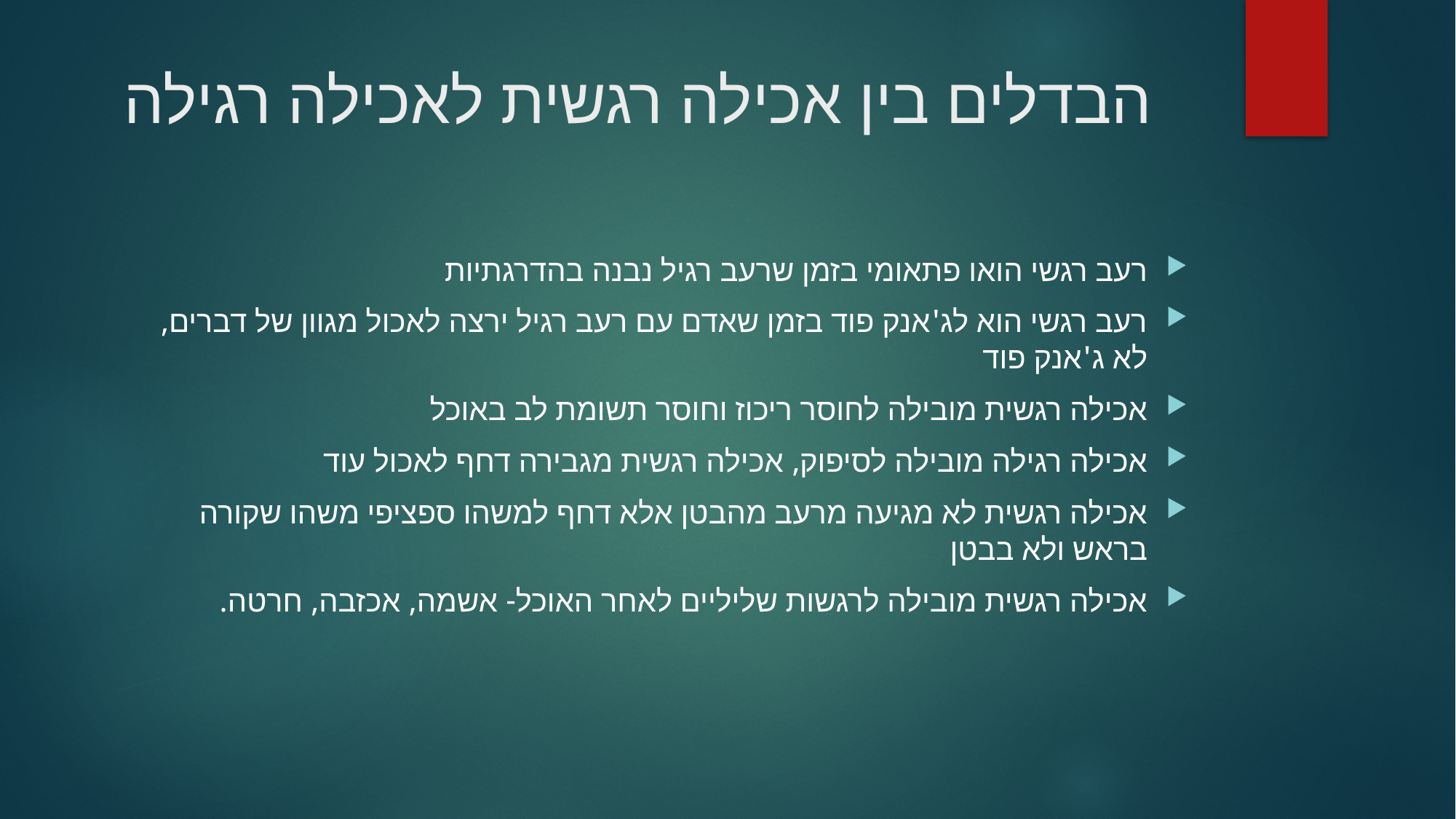

# הבדלים בין אכילה רגשית לאכילה רגילה
רעב רגשי הואו פתאומי בזמן שרעב רגיל נבנה בהדרגתיות
רעב רגשי הוא לג'אנק פוד בזמן שאדם עם רעב רגיל ירצה לאכול מגוון של דברים, לא ג'אנק פוד
אכילה רגשית מובילה לחוסר ריכוז וחוסר תשומת לב באוכל
אכילה רגילה מובילה לסיפוק, אכילה רגשית מגבירה דחף לאכול עוד
אכילה רגשית לא מגיעה מרעב מהבטן אלא דחף למשהו ספציפי משהו שקורה בראש ולא בבטן
אכילה רגשית מובילה לרגשות שליליים לאחר האוכל- אשמה, אכזבה, חרטה.